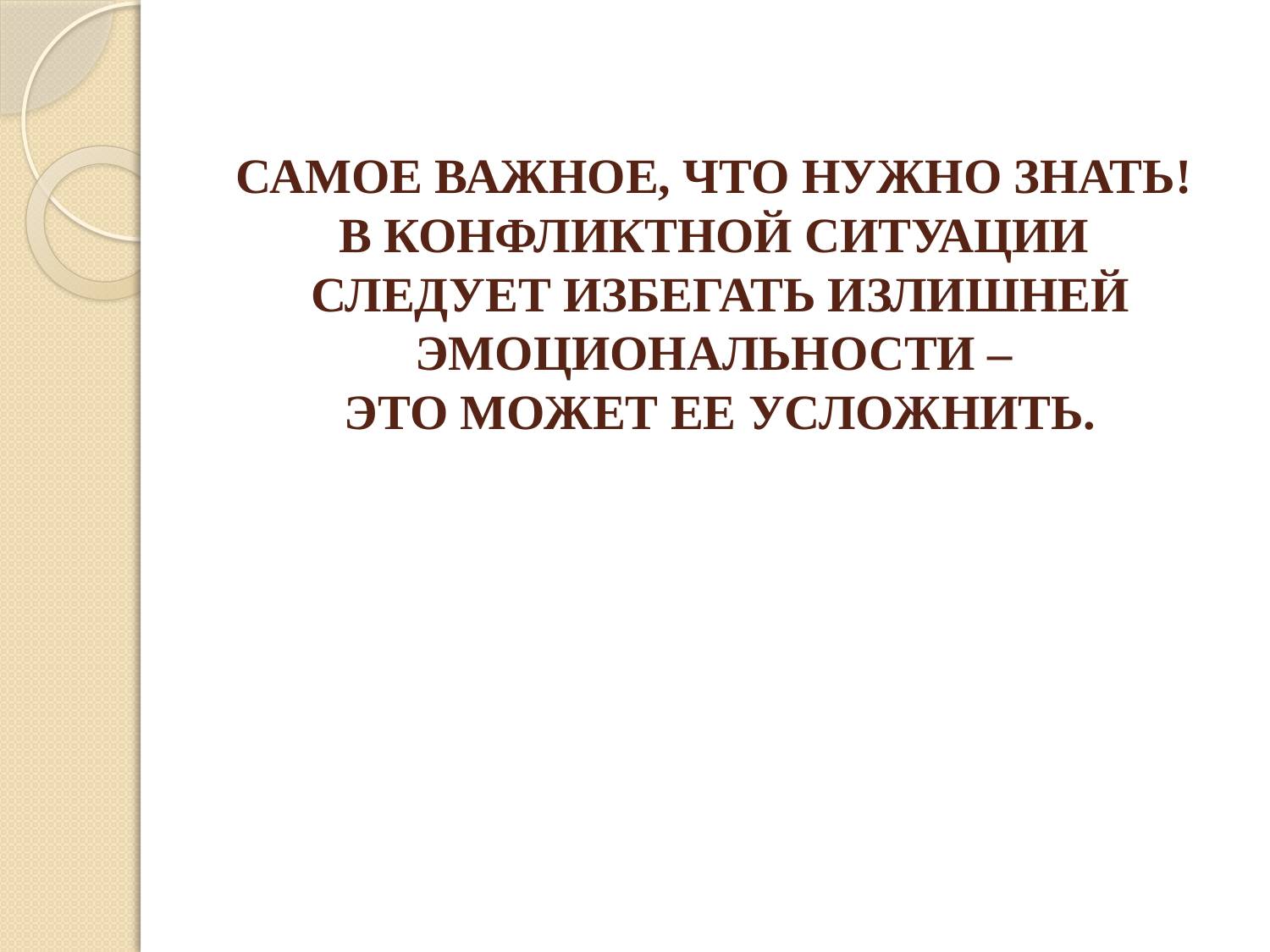

# САМОЕ ВАЖНОЕ, ЧТО НУЖНО ЗНАТЬ! В КОНФЛИКТНОЙ СИТУАЦИИ СЛЕДУЕТ ИЗБЕГАТЬ ИЗЛИШНЕЙ ЭМОЦИОНАЛЬНОСТИ – ЭТО МОЖЕТ ЕЕ УСЛОЖНИТЬ.